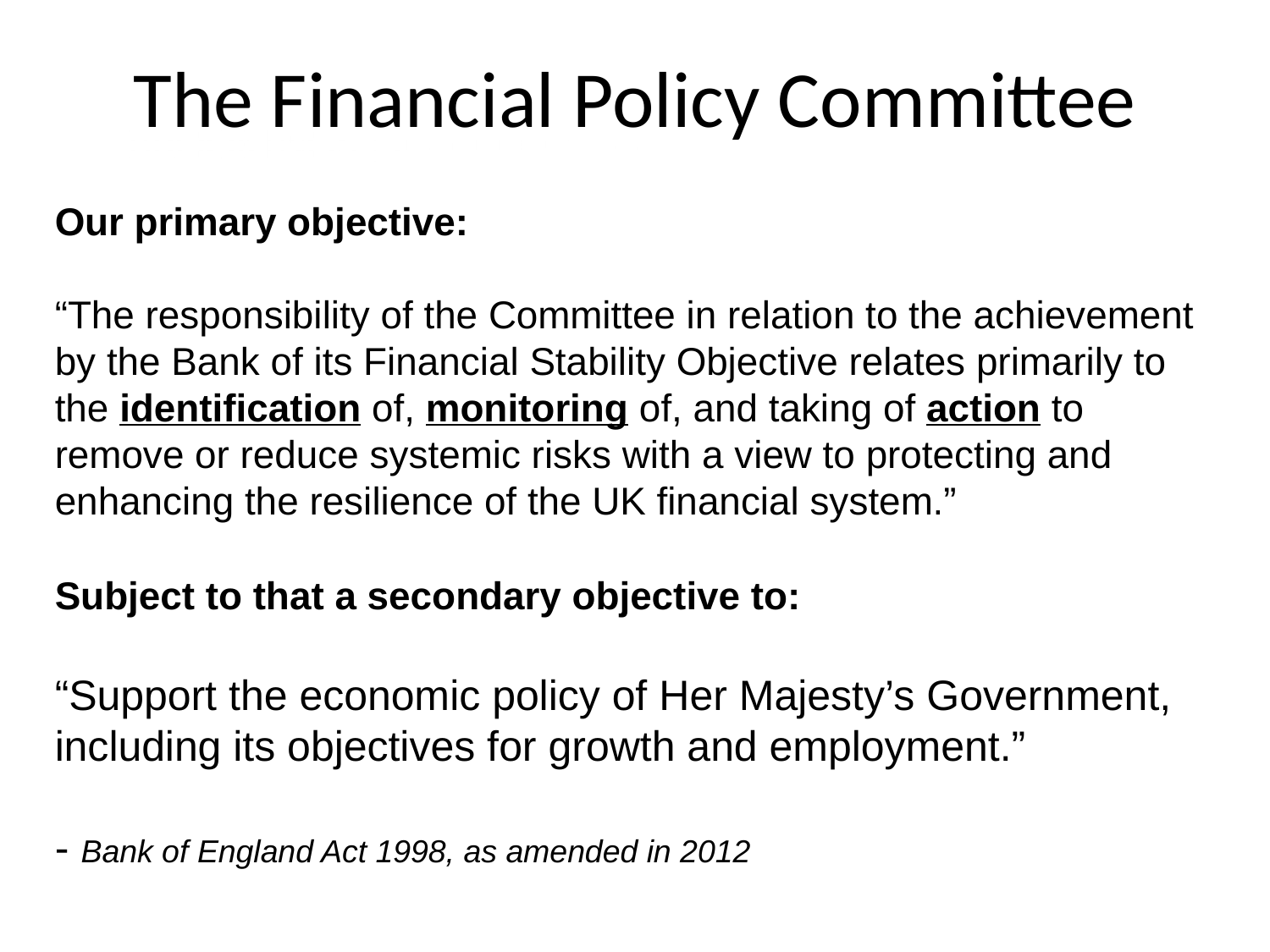

The Financial Policy Committee
Our primary objective:

“The responsibility of the Committee in relation to the achievement by the Bank of its Financial Stability Objective relates primarily to the identification of, monitoring of, and taking of action to remove or reduce systemic risks with a view to protecting and enhancing the resilience of the UK financial system.”

Subject to that a secondary objective to:
“Support the economic policy of Her Majesty’s Government, including its objectives for growth and employment.”

- Bank of England Act 1998, as amended in 2012